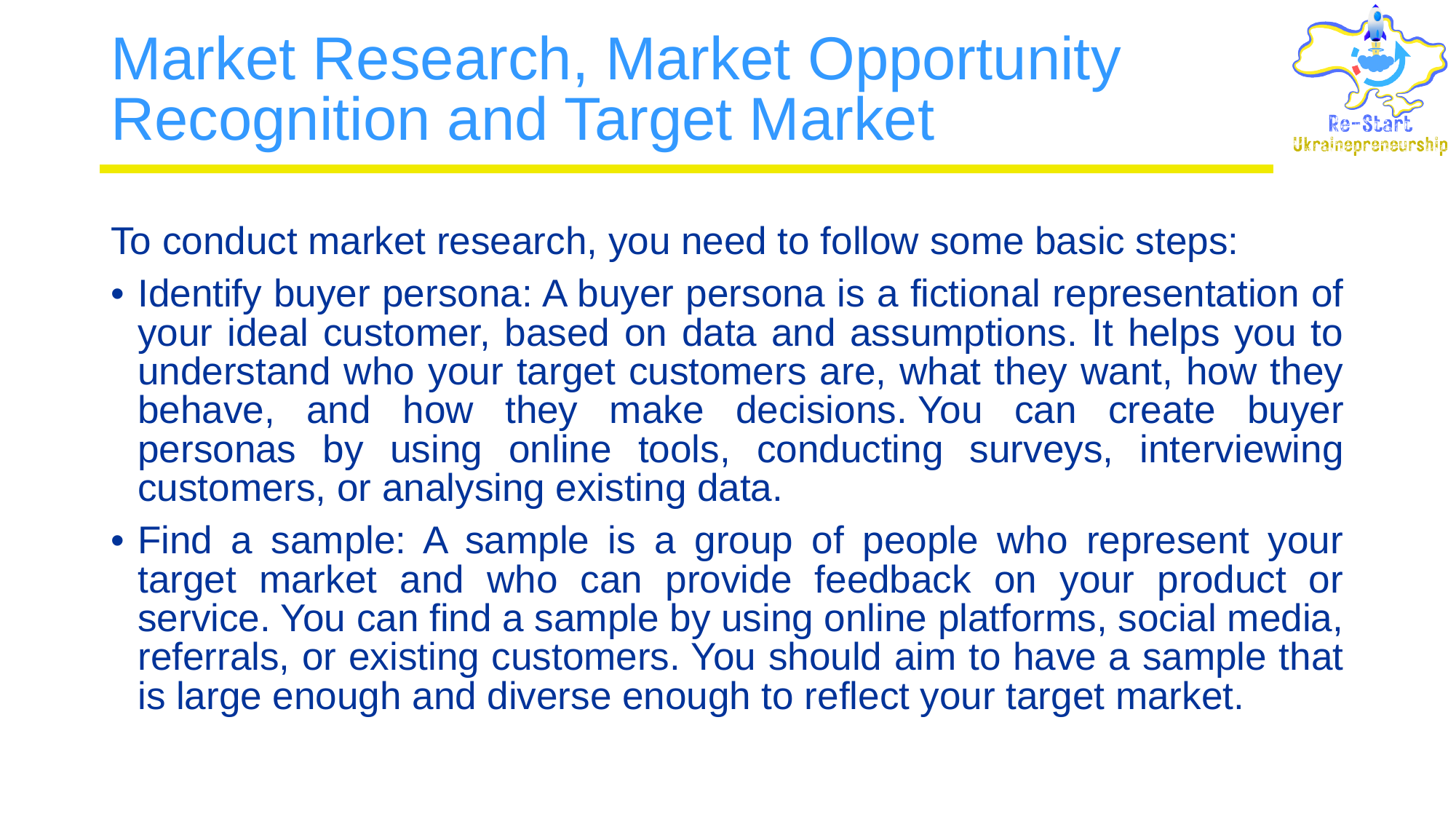

# Market Research, Market Opportunity Recognition and Target Market
To conduct market research, you need to follow some basic steps:
Identify buyer persona: A buyer persona is a fictional representation of your ideal customer, based on data and assumptions. It helps you to understand who your target customers are, what they want, how they behave, and how they make decisions. You can create buyer personas by using online tools, conducting surveys, interviewing customers, or analysing existing data.
Find a sample: A sample is a group of people who represent your target market and who can provide feedback on your product or service. You can find a sample by using online platforms, social media, referrals, or existing customers. You should aim to have a sample that is large enough and diverse enough to reflect your target market.